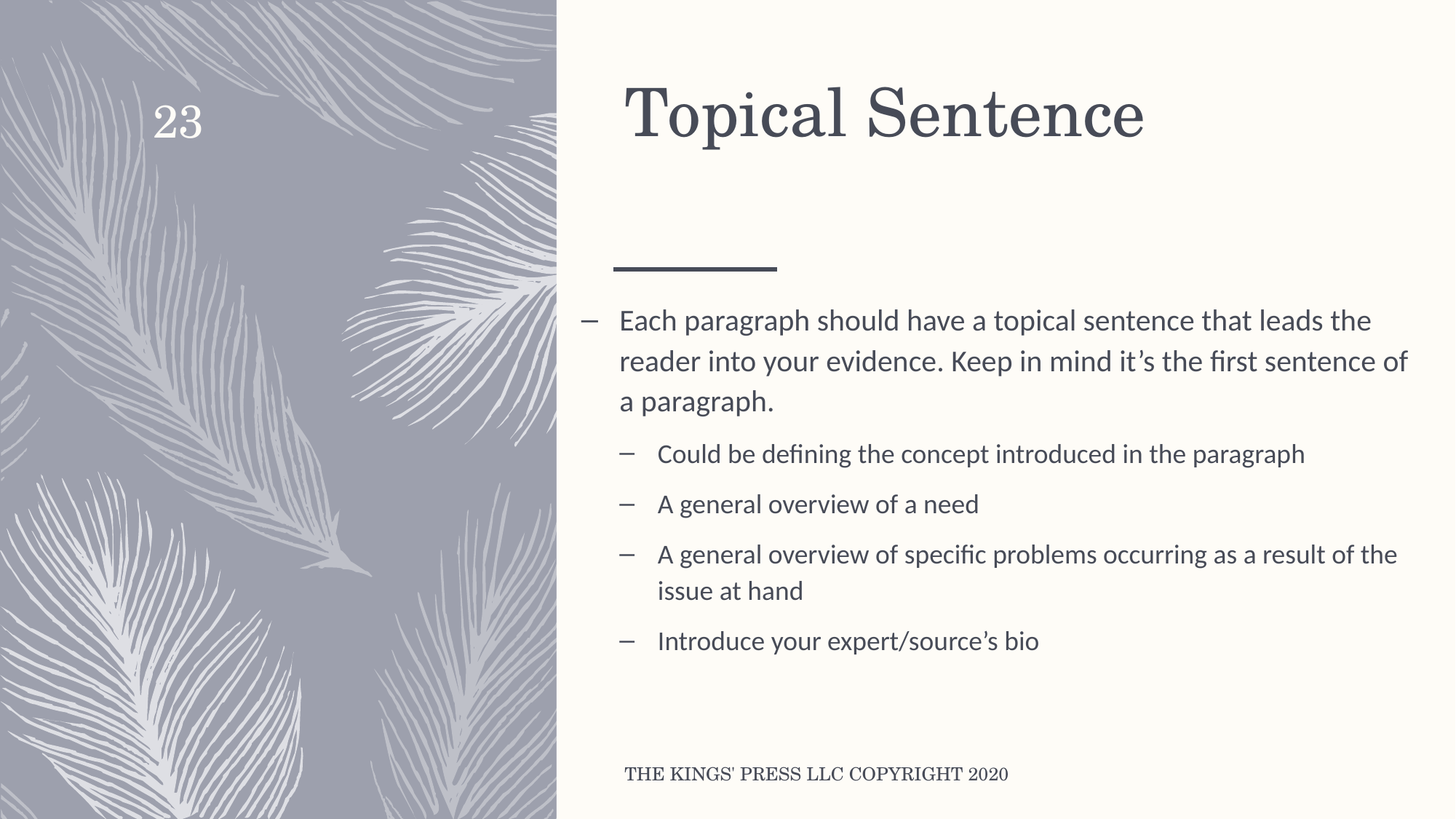

# Topical Sentence
23
Each paragraph should have a topical sentence that leads the reader into your evidence. Keep in mind it’s the first sentence of a paragraph.
Could be defining the concept introduced in the paragraph
A general overview of a need
A general overview of specific problems occurring as a result of the issue at hand
Introduce your expert/source’s bio
THE KINGS' PRESS LLC COPYRIGHT 2020